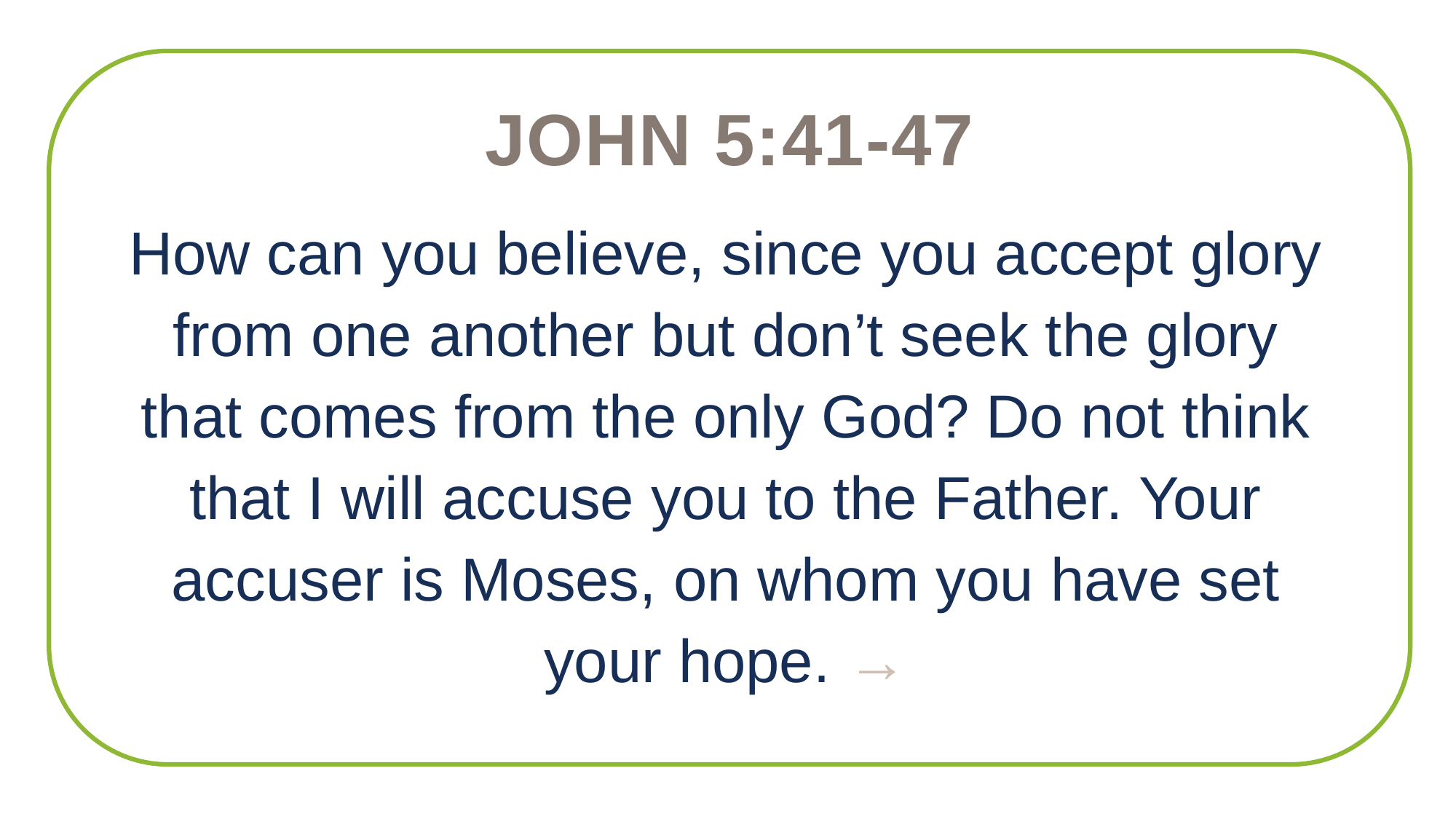

John 5:41-47
How can you believe, since you accept glory from one another but don’t seek the glory that comes from the only God? Do not think that I will accuse you to the Father. Your accuser is Moses, on whom you have set your hope. →